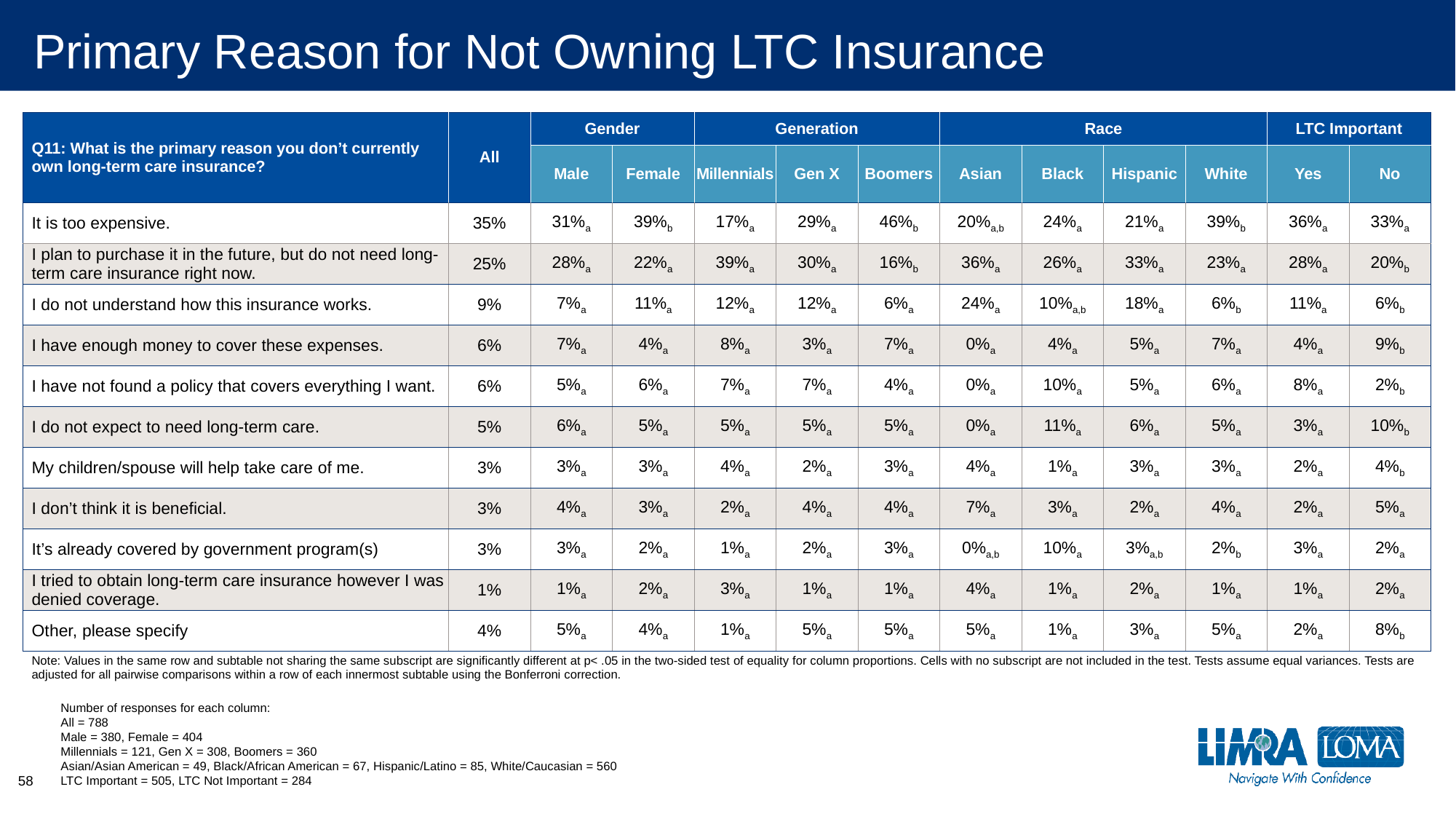

# Primary Reason for Not Owning LTC Insurance
| Q11: What is the primary reason you don’t currently own long-term care insurance? | All | Gender |  | Generation |  |  | Race |  |  |  | LTC Important |  |
| --- | --- | --- | --- | --- | --- | --- | --- | --- | --- | --- | --- | --- |
|  |  | Male | Female | Millennials | Gen X | Boomers | Asian | Black | Hispanic | White | Yes | No |
| It is too expensive. | 35% | 31%a | 39%b | 17%a | 29%a | 46%b | 20%a,b | 24%a | 21%a | 39%b | 36%a | 33%a |
| I plan to purchase it in the future, but do not need long-term care insurance right now. | 25% | 28%a | 22%a | 39%a | 30%a | 16%b | 36%a | 26%a | 33%a | 23%a | 28%a | 20%b |
| I do not understand how this insurance works. | 9% | 7%a | 11%a | 12%a | 12%a | 6%a | 24%a | 10%a,b | 18%a | 6%b | 11%a | 6%b |
| I have enough money to cover these expenses. | 6% | 7%a | 4%a | 8%a | 3%a | 7%a | 0%a | 4%a | 5%a | 7%a | 4%a | 9%b |
| I have not found a policy that covers everything I want. | 6% | 5%a | 6%a | 7%a | 7%a | 4%a | 0%a | 10%a | 5%a | 6%a | 8%a | 2%b |
| I do not expect to need long-term care. | 5% | 6%a | 5%a | 5%a | 5%a | 5%a | 0%a | 11%a | 6%a | 5%a | 3%a | 10%b |
| My children/spouse will help take care of me. | 3% | 3%a | 3%a | 4%a | 2%a | 3%a | 4%a | 1%a | 3%a | 3%a | 2%a | 4%b |
| I don’t think it is beneficial. | 3% | 4%a | 3%a | 2%a | 4%a | 4%a | 7%a | 3%a | 2%a | 4%a | 2%a | 5%a |
| It’s already covered by government program(s) | 3% | 3%a | 2%a | 1%a | 2%a | 3%a | 0%a,b | 10%a | 3%a,b | 2%b | 3%a | 2%a |
| I tried to obtain long-term care insurance however I was denied coverage. | 1% | 1%a | 2%a | 3%a | 1%a | 1%a | 4%a | 1%a | 2%a | 1%a | 1%a | 2%a |
| Other, please specify | 4% | 5%a | 4%a | 1%a | 5%a | 5%a | 5%a | 1%a | 3%a | 5%a | 2%a | 8%b |
| Note: Values in the same row and subtable not sharing the same subscript are significantly different at p< .05 in the two-sided test of equality for column proportions. Cells with no subscript are not included in the test. Tests assume equal variances. Tests are adjusted for all pairwise comparisons within a row of each innermost subtable using the Bonferroni correction. |  |  |  |  |  |  |  |  |  |  |  |  |
Number of responses for each column:
All = 788
Male = 380, Female = 404
Millennials = 121, Gen X = 308, Boomers = 360
Asian/Asian American = 49, Black/African American = 67, Hispanic/Latino = 85, White/Caucasian = 560
LTC Important = 505, LTC Not Important = 284
58